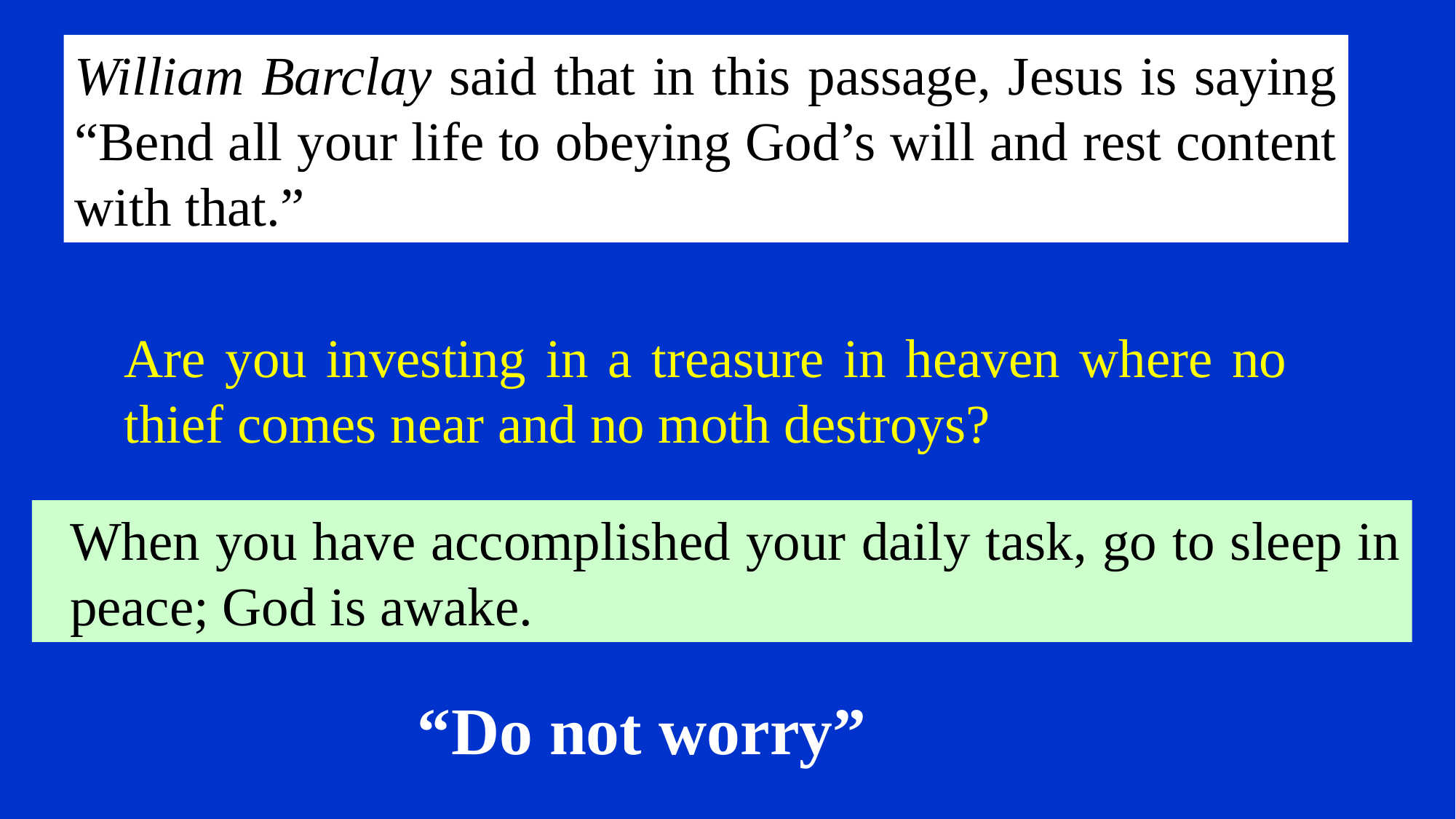

William Barclay said that in this passage, Jesus is saying “Bend all your life to obeying God’s will and rest content with that.”
Are you investing in a treasure in heaven where no thief comes near and no moth destroys?
When you have accomplished your daily task, go to sleep in peace; God is awake.
“Do not worry”